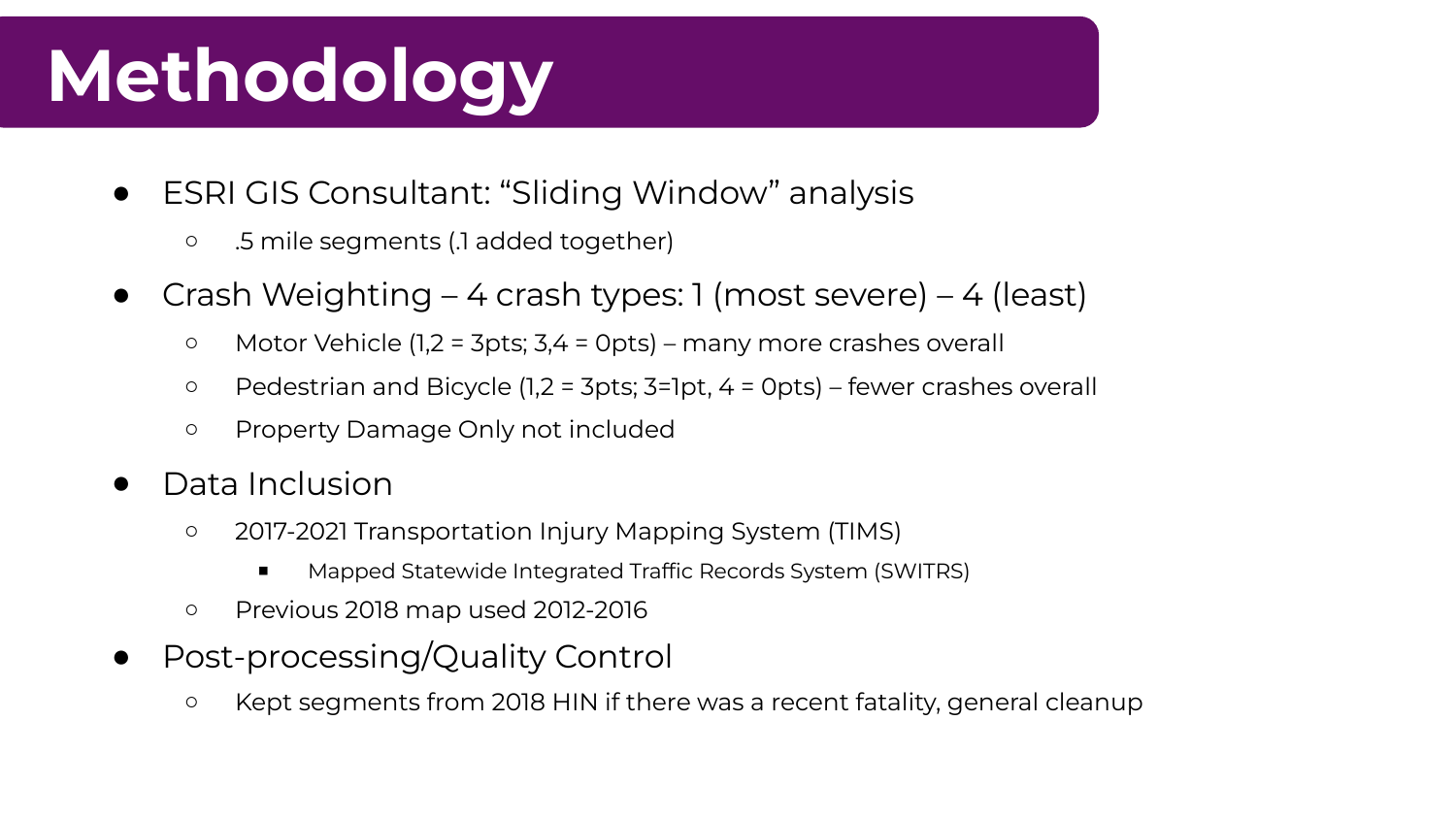

Methodology
ESRI GIS Consultant: “Sliding Window” analysis
.5 mile segments (.1 added together)
Crash Weighting – 4 crash types: 1 (most severe) – 4 (least)
Motor Vehicle (1,2 = 3pts; 3,4 = 0pts) – many more crashes overall
Pedestrian and Bicycle (1,2 = 3pts; 3=1pt, 4 = 0pts) – fewer crashes overall
Property Damage Only not included
Data Inclusion
2017-2021 Transportation Injury Mapping System (TIMS)
Mapped Statewide Integrated Traffic Records System (SWITRS)
Previous 2018 map used 2012-2016
Post-processing/Quality Control
Kept segments from 2018 HIN if there was a recent fatality, general cleanup